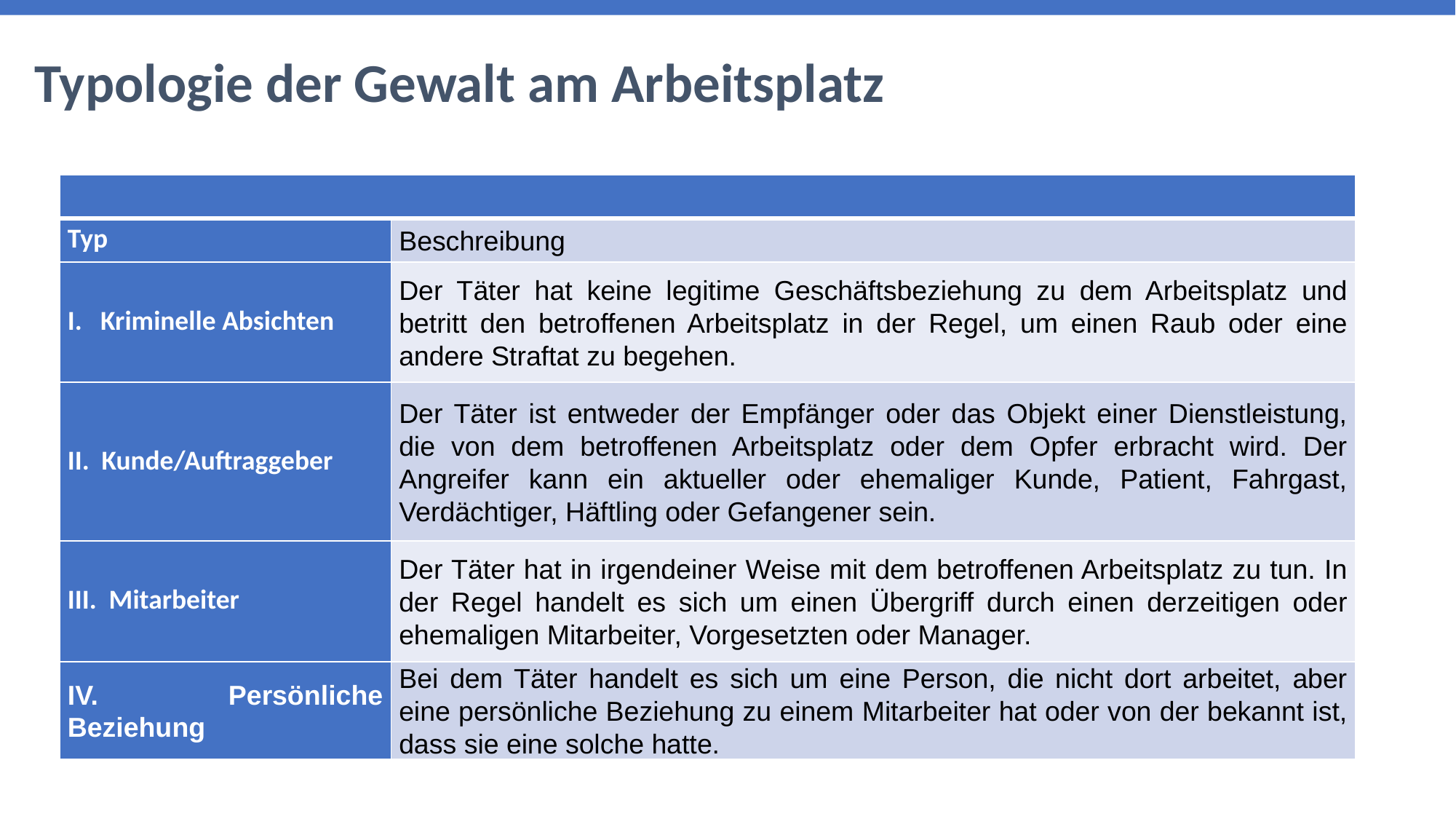

# Typologie der Gewalt am Arbeitsplatz
|  |  |
| --- | --- |
| Typ | Beschreibung |
| I. Kriminelle Absichten | Der Täter hat keine legitime Geschäftsbeziehung zu dem Arbeitsplatz und betritt den betroffenen Arbeitsplatz in der Regel, um einen Raub oder eine andere Straftat zu begehen. |
| II. Kunde/Auftraggeber | Der Täter ist entweder der Empfänger oder das Objekt einer Dienstleistung, die von dem betroffenen Arbeitsplatz oder dem Opfer erbracht wird. Der Angreifer kann ein aktueller oder ehemaliger Kunde, Patient, Fahrgast, Verdächtiger, Häftling oder Gefangener sein. |
| III. Mitarbeiter | Der Täter hat in irgendeiner Weise mit dem betroffenen Arbeitsplatz zu tun. In der Regel handelt es sich um einen Übergriff durch einen derzeitigen oder ehemaligen Mitarbeiter, Vorgesetzten oder Manager. |
| IV. Persönliche Beziehung | Bei dem Täter handelt es sich um eine Person, die nicht dort arbeitet, aber eine persönliche Beziehung zu einem Mitarbeiter hat oder von der bekannt ist, dass sie eine solche hatte. |